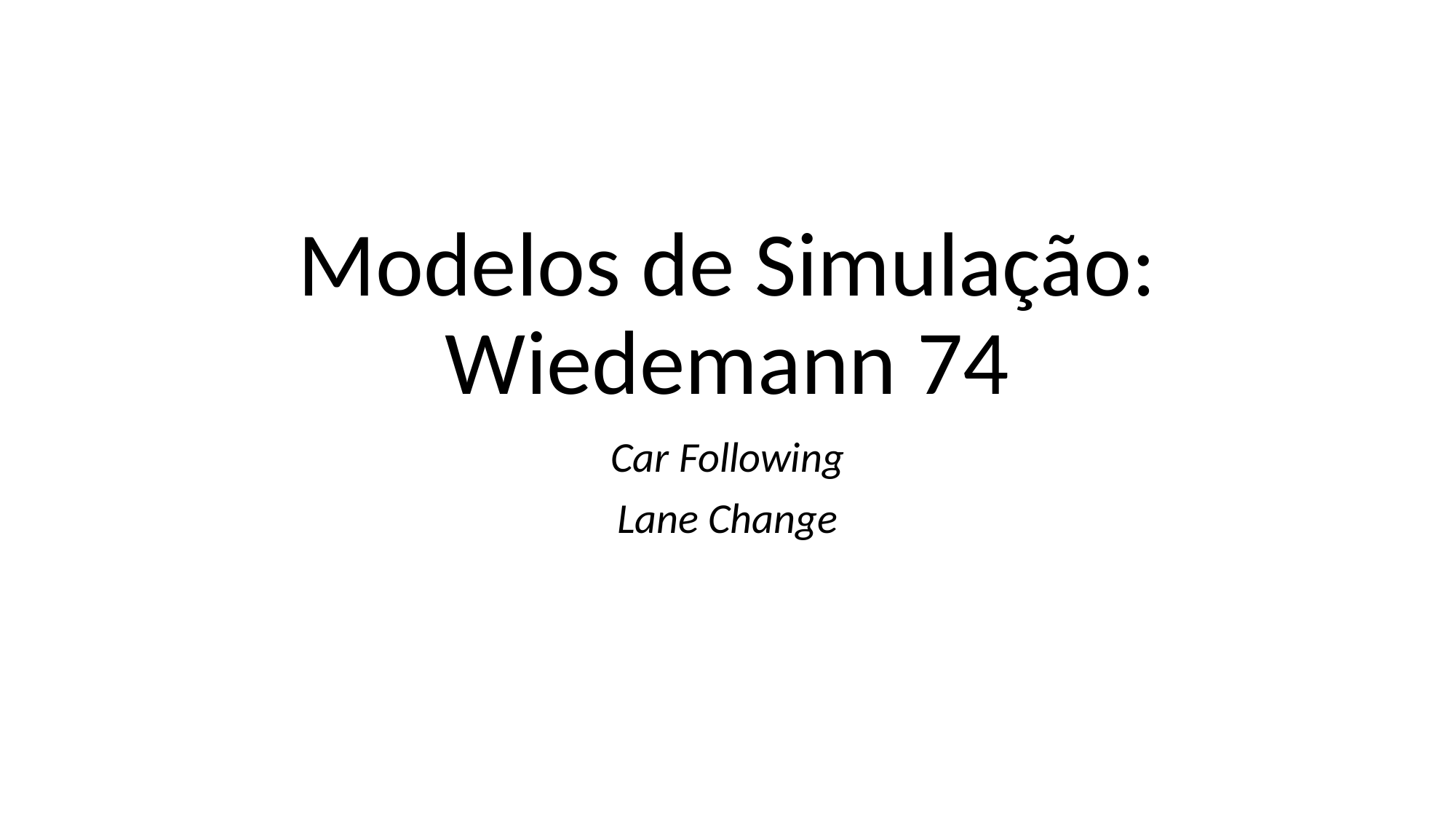

# Modelos de Simulação: Wiedemann 74
Car Following
Lane Change